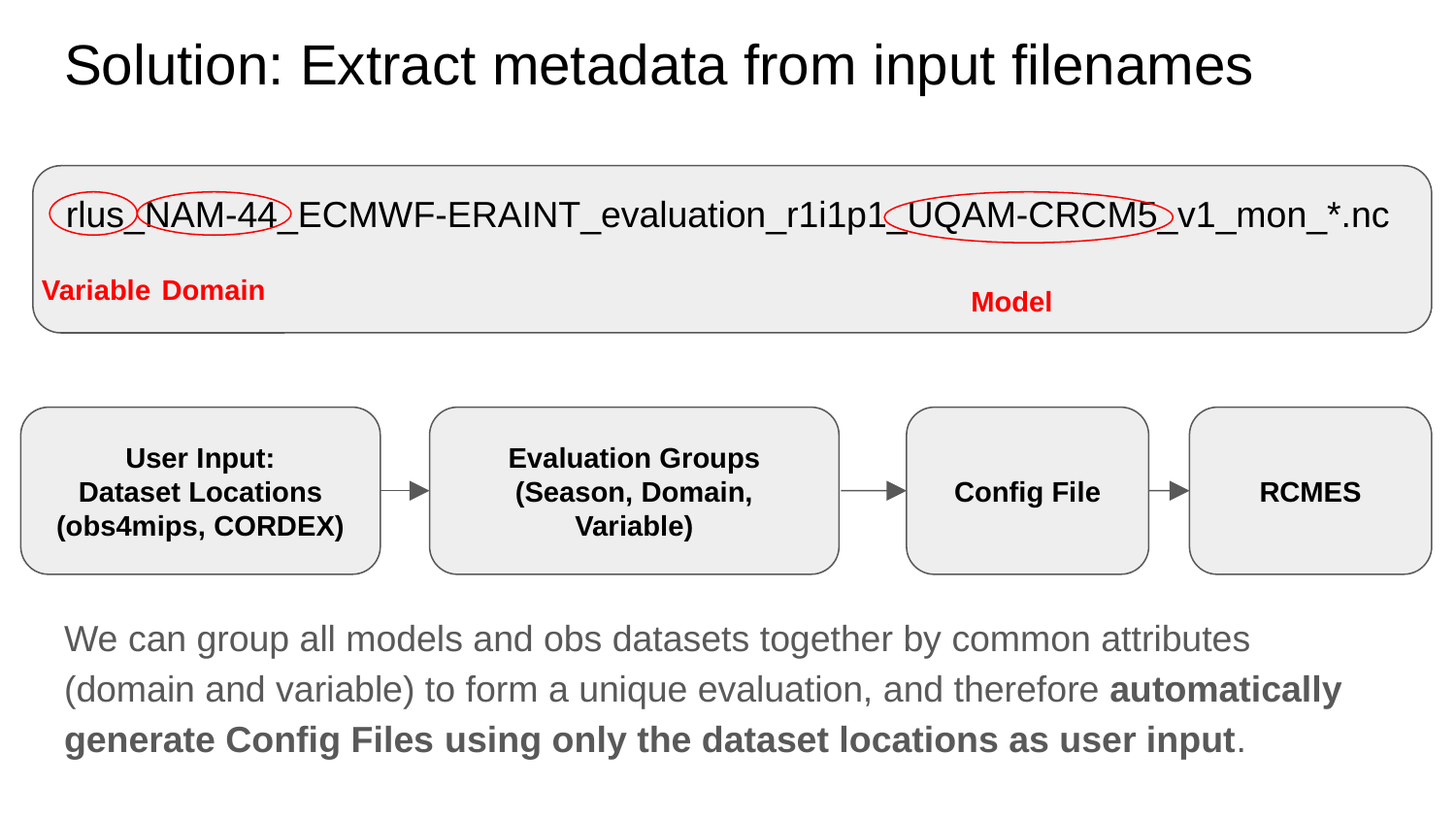

# Solution: Extract metadata from input filenames
rlus_NAM-44_ECMWF-ERAINT_evaluation_r1i1p1_UQAM-CRCM5_v1_mon_*.nc

Variable
Domain
Model
User Input:
Dataset Locations
(obs4mips, CORDEX)
Evaluation Groups
(Season, Domain, Variable)
Config File
RCMES
We can group all models and obs datasets together by common attributes (domain and variable) to form a unique evaluation, and therefore automatically generate Config Files using only the dataset locations as user input.